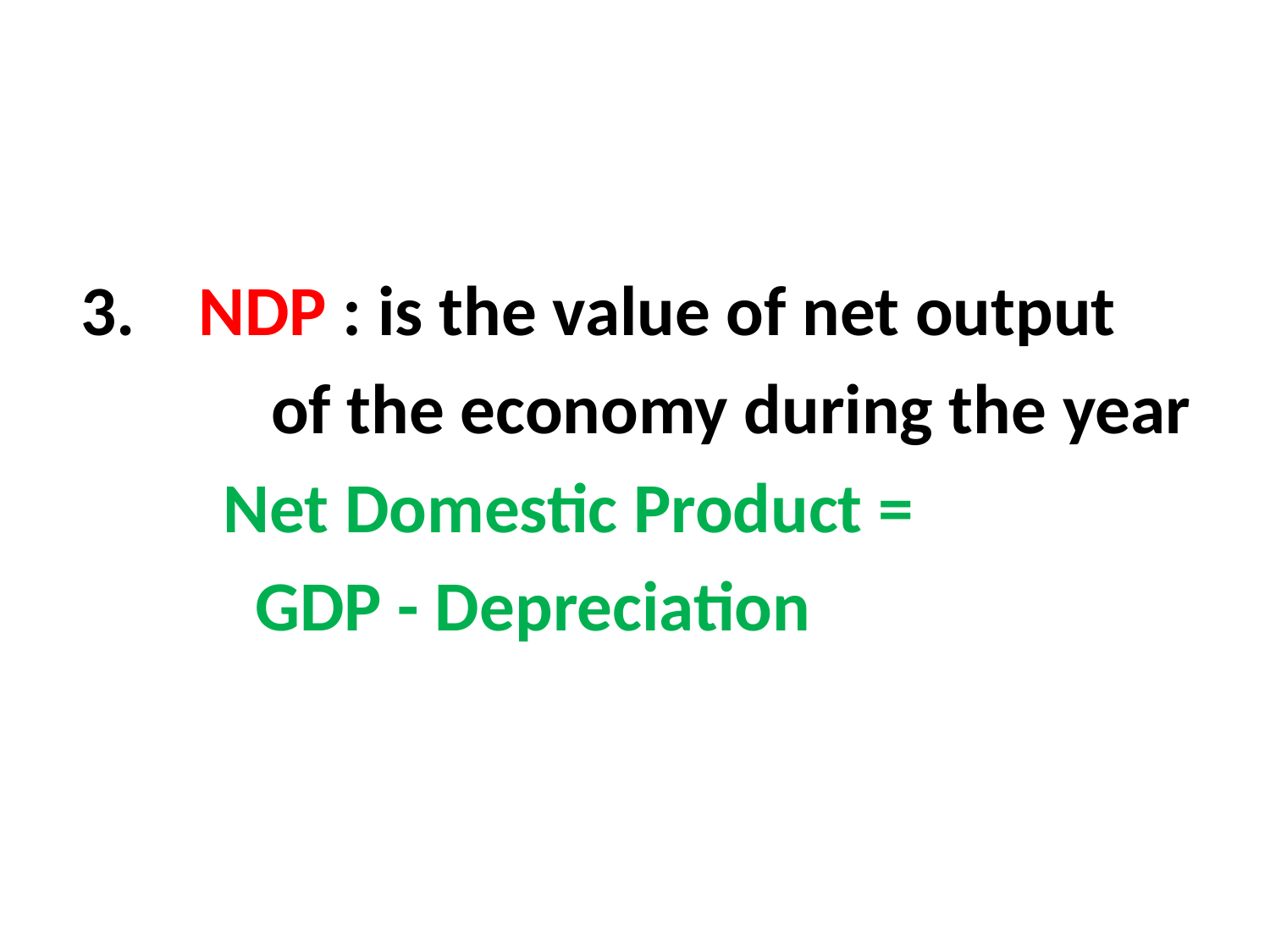

3.    NDP : is the value of net output
            of the economy during the year
         Net Domestic Product =
           GDP - Depreciation